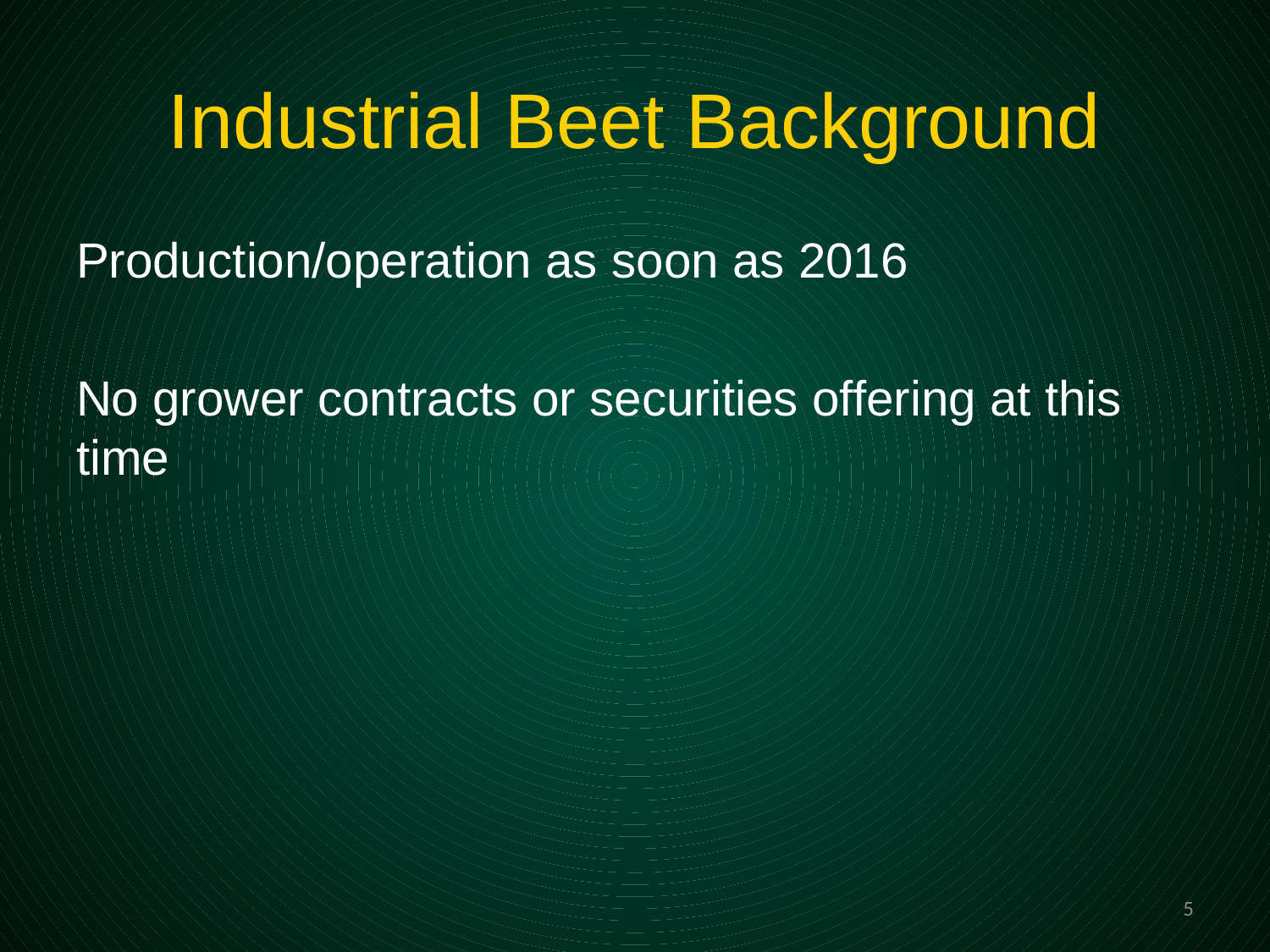

# Industrial Beet Background
Production/operation as soon as 2016

No grower contracts or securities offering at this time
5